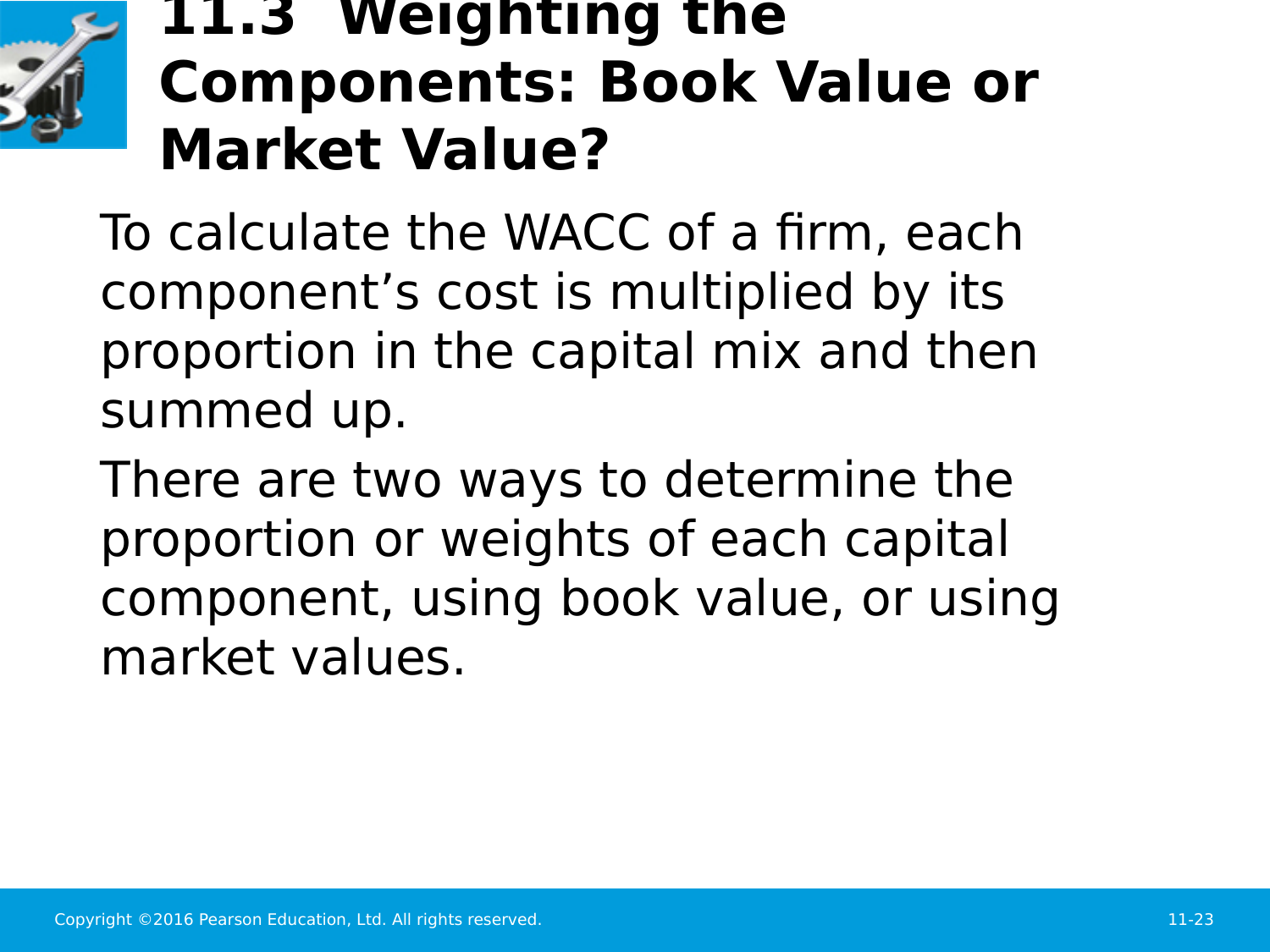

# 11.3  Weighting the Components: Book Value or Market Value?
	To calculate the WACC of a firm, each component’s cost is multiplied by its proportion in the capital mix and then summed up.
	There are two ways to determine the proportion or weights of each capital component, using book value, or using market values.